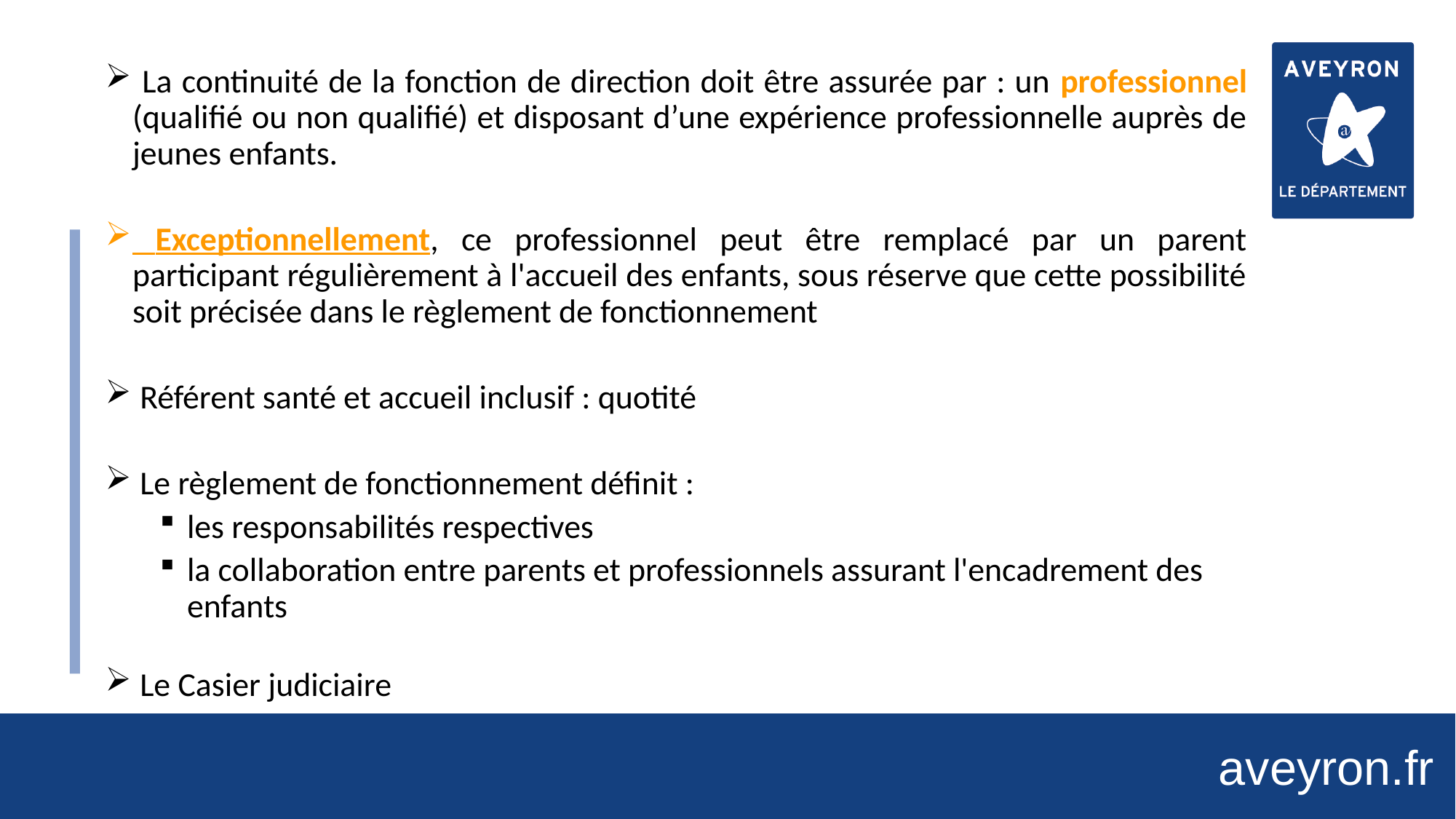

83
 La continuité de la fonction de direction doit être assurée par : un professionnel (qualifié ou non qualifié) et disposant d’une expérience professionnelle auprès de jeunes enfants.

 Exceptionnellement, ce professionnel peut être remplacé par un parent participant régulièrement à l'accueil des enfants, sous réserve que cette possibilité soit précisée dans le règlement de fonctionnement

 Référent santé et accueil inclusif : quotité

 Le règlement de fonctionnement définit :
les responsabilités respectives
la collaboration entre parents et professionnels assurant l'encadrement des enfants

 Le Casier judiciaire